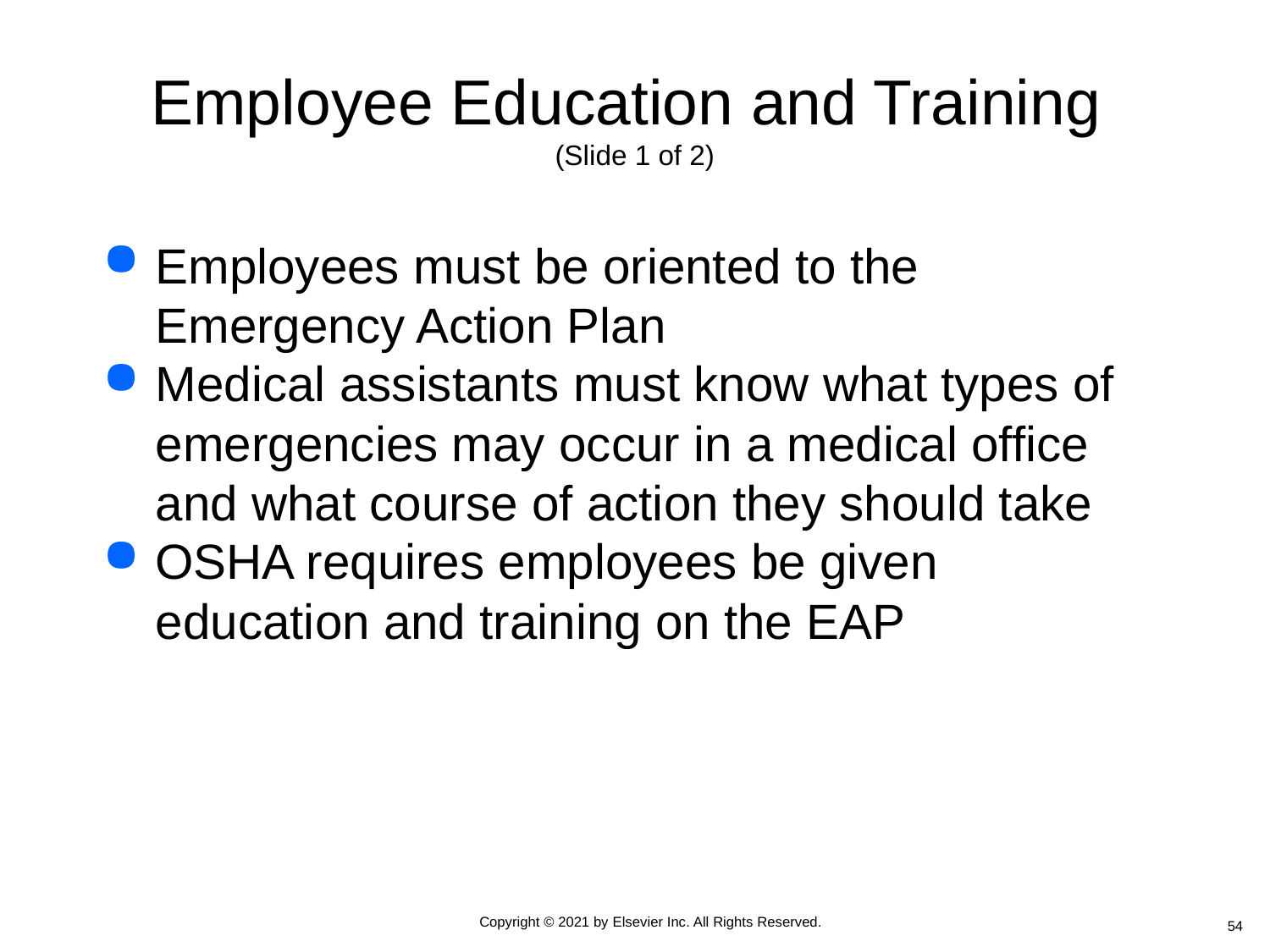

# Employee Education and Training (Slide 1 of 2)
Employees must be oriented to the Emergency Action Plan
Medical assistants must know what types of emergencies may occur in a medical office and what course of action they should take
OSHA requires employees be given education and training on the EAP

54